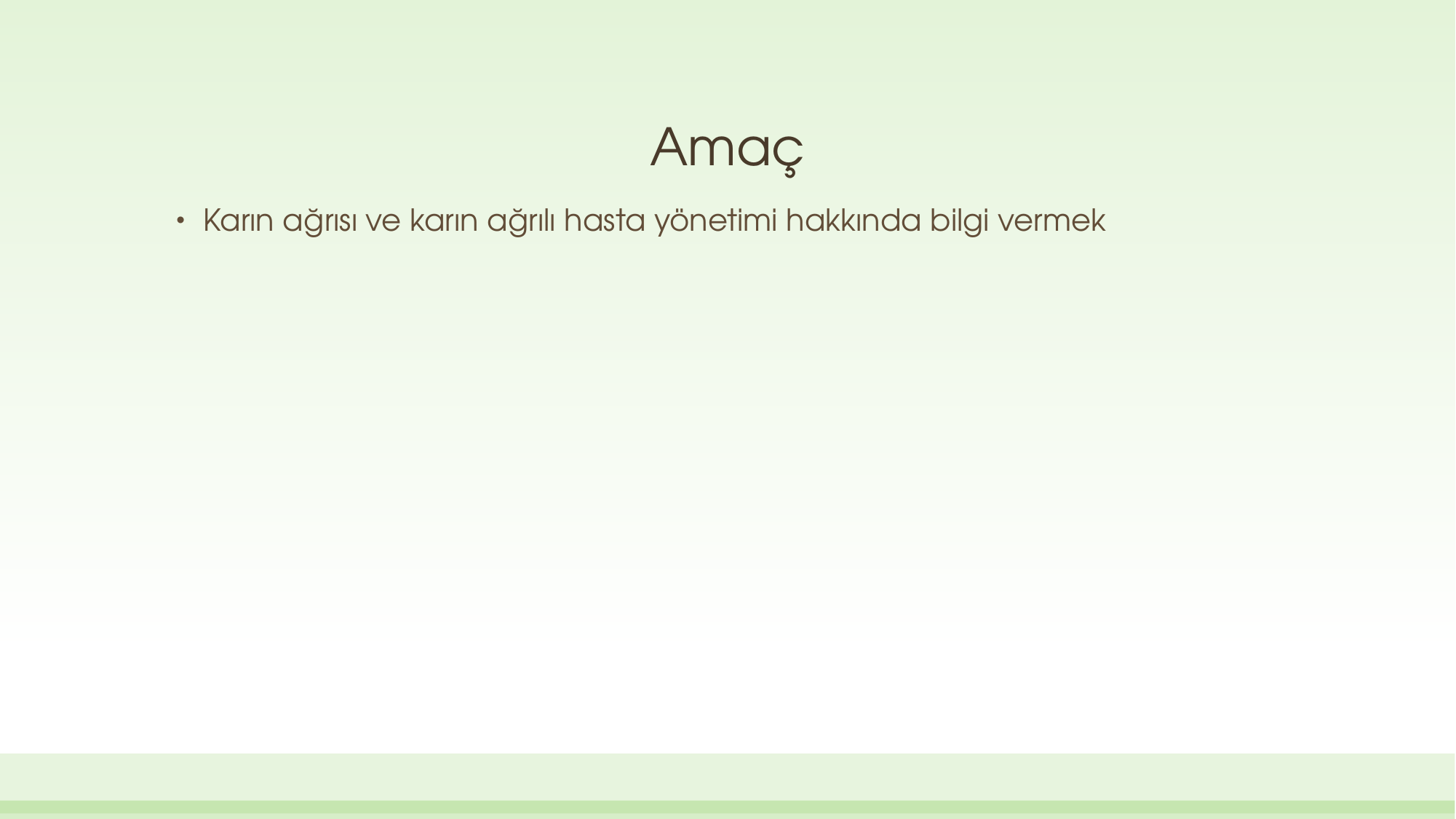

# Amaç
Karın ağrısı ve karın ağrılı hasta yönetimi hakkında bilgi vermek